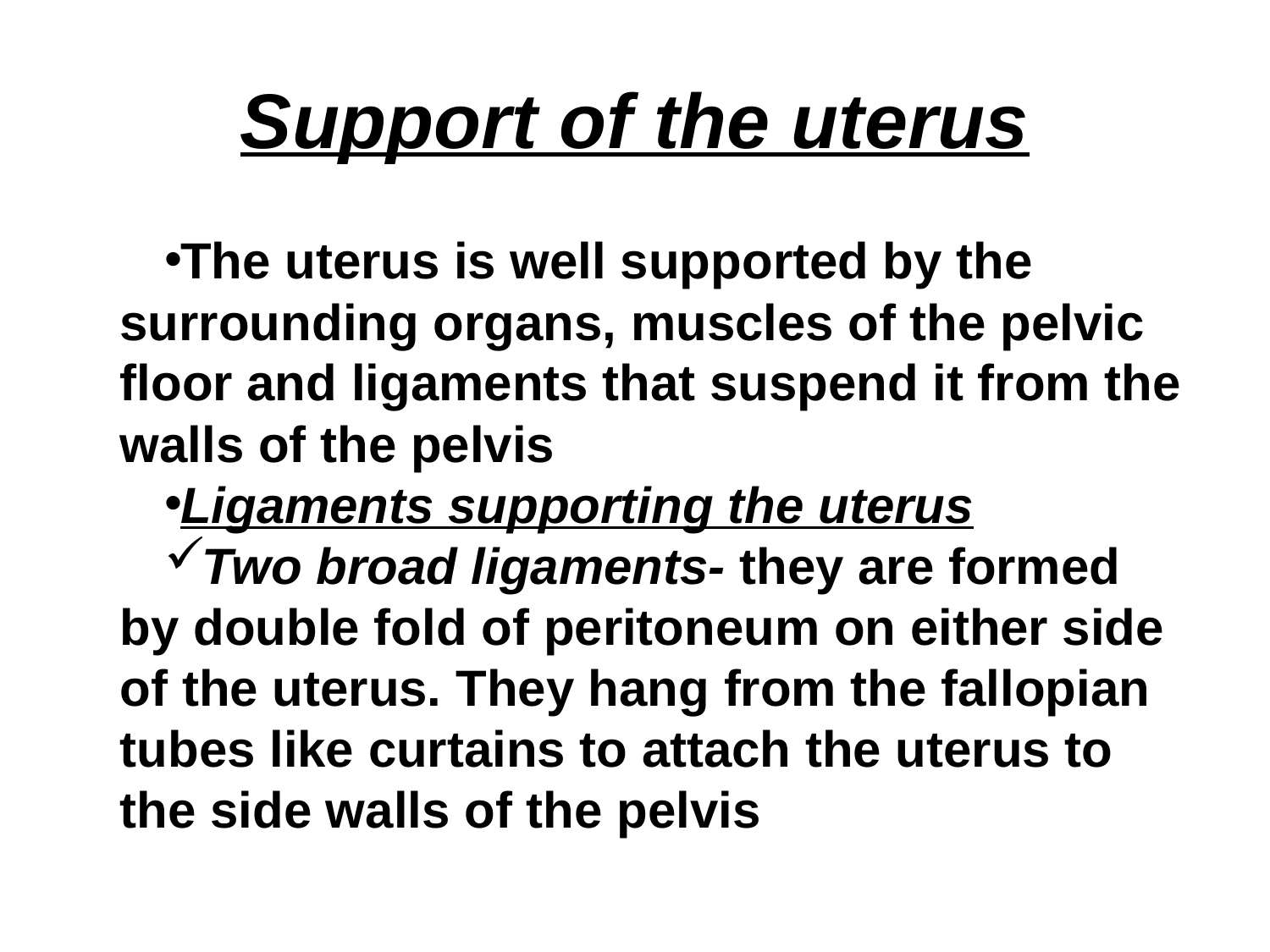

# Support of the uterus
The uterus is well supported by the surrounding organs, muscles of the pelvic floor and ligaments that suspend it from the walls of the pelvis
Ligaments supporting the uterus
Two broad ligaments- they are formed by double fold of peritoneum on either side of the uterus. They hang from the fallopian tubes like curtains to attach the uterus to the side walls of the pelvis